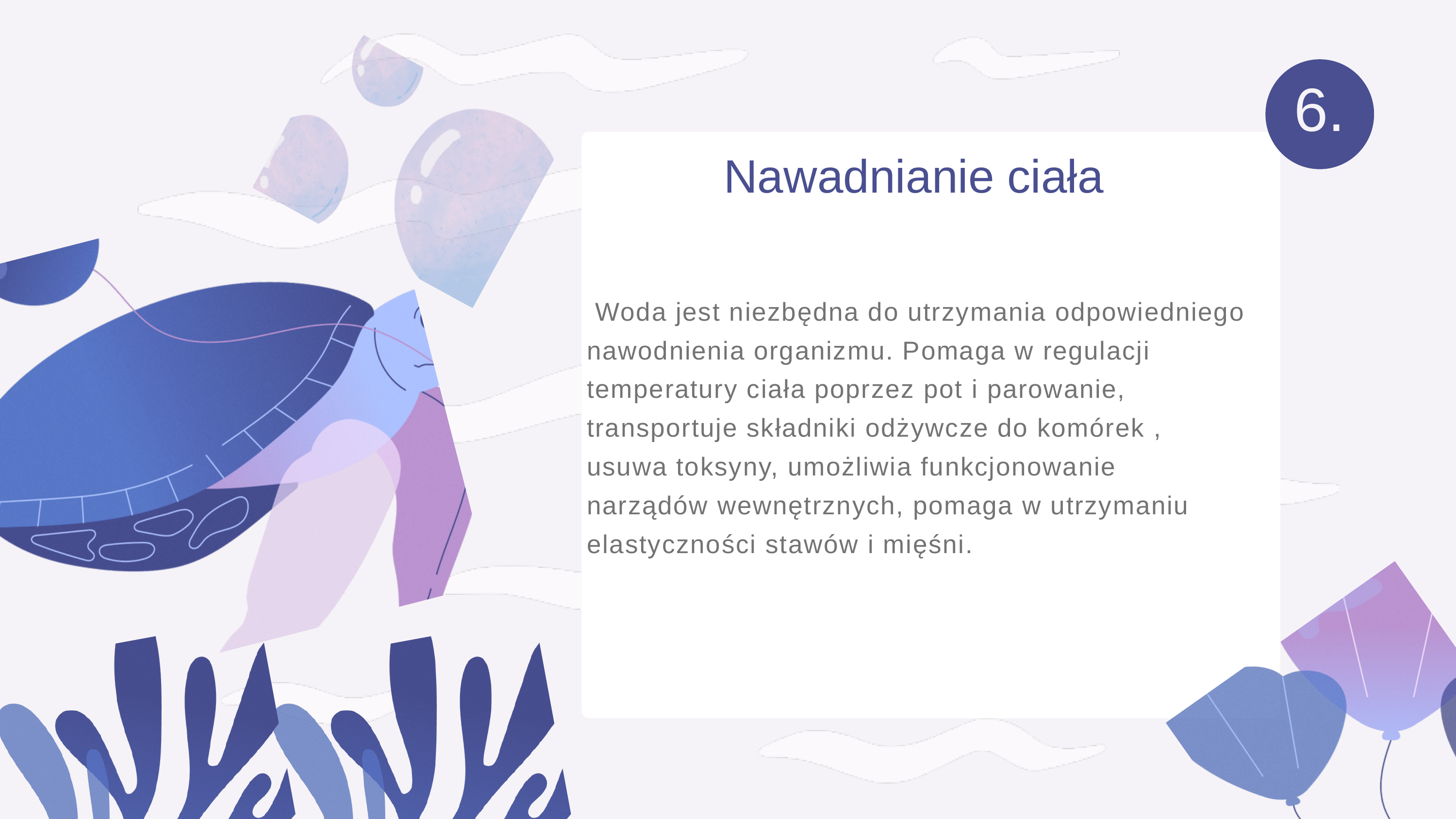

6.

Nawadnianie ciała

 Woda jest niezbędna do utrzymania odpowiedniego nawodnienia organizmu. Pomaga w regulacji temperatury ciała poprzez pot i parowanie, transportuje składniki odżywcze do komórek , usuwa toksyny, umożliwia funkcjonowanie narządów wewnętrznych, pomaga w utrzymaniu elastyczności stawów i mięśni.